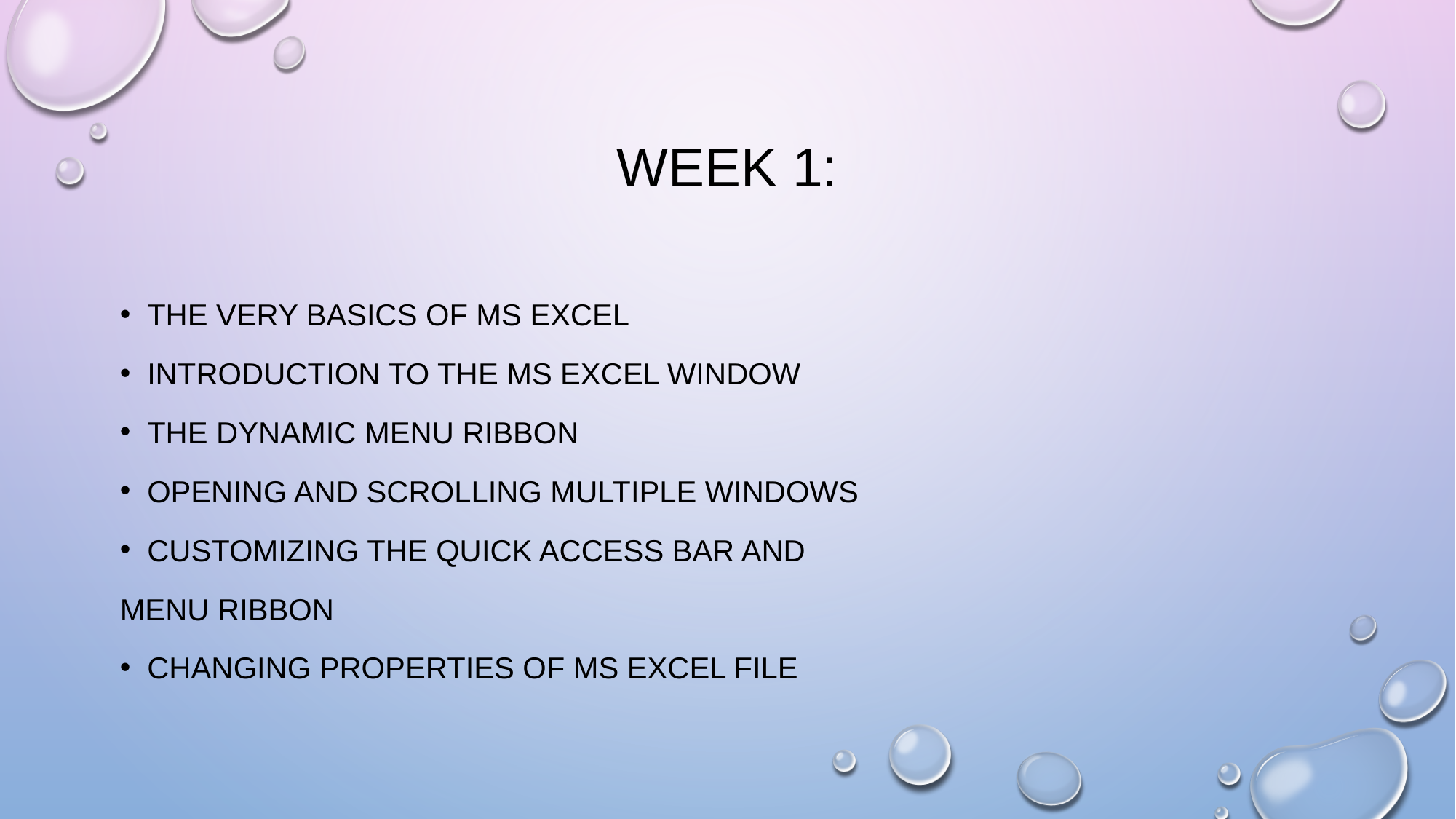

# Week 1:
The very basics of MS Excel
Introduction to the MS Excel Window
The Dynamic Menu Ribbon
Opening and Scrolling Multiple Windows
Customizing the Quick Access bar and
Menu Ribbon
Changing Properties of MS Excel File